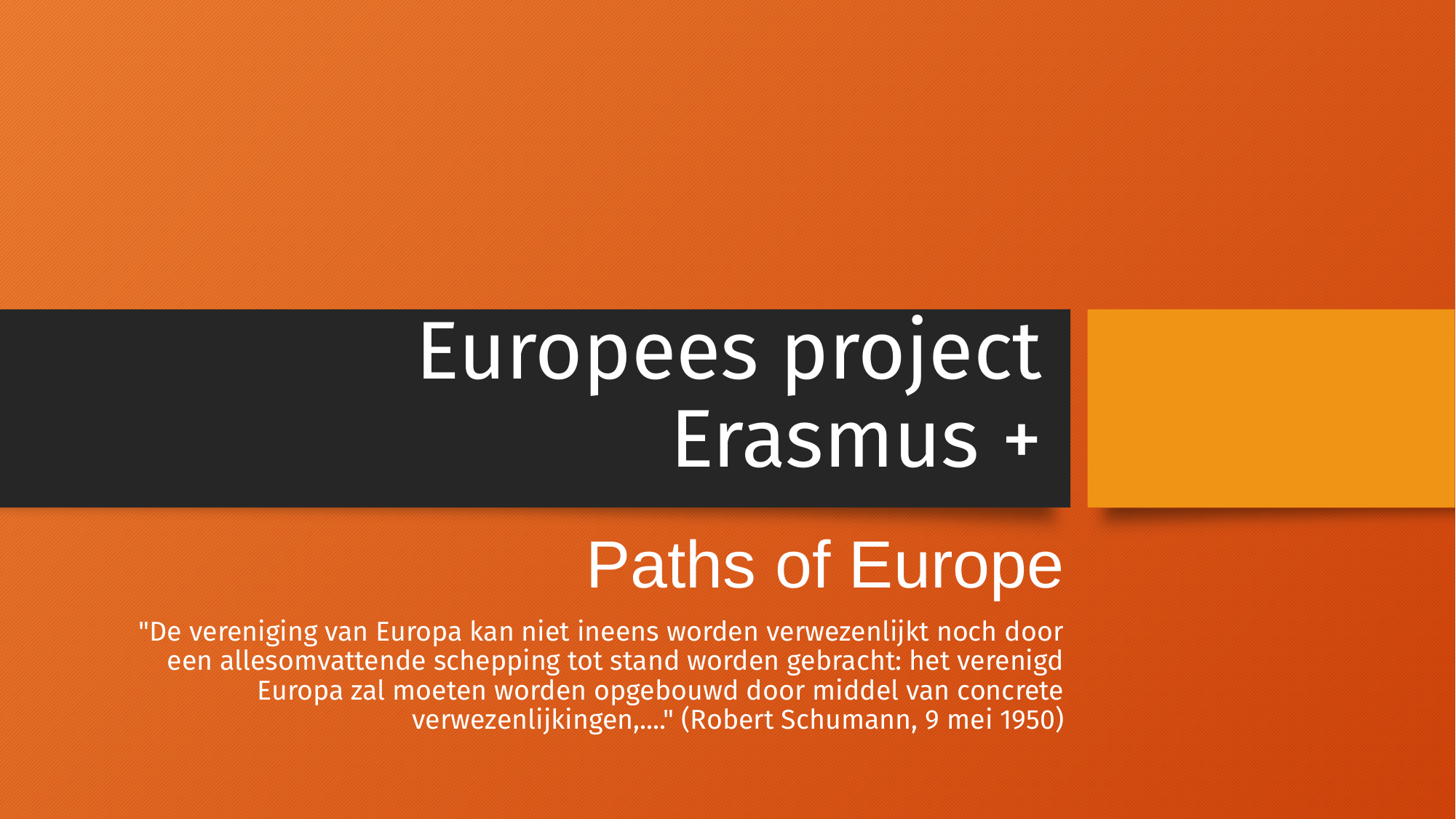

# Europees project Erasmus +
Paths of Europe
"De vereniging van Europa kan niet ineens worden verwezenlijkt noch door een allesomvattende schepping tot stand worden gebracht: het verenigd Europa zal moeten worden opgebouwd door middel van concrete verwezenlijkingen,...." (Robert Schumann, 9 mei 1950)